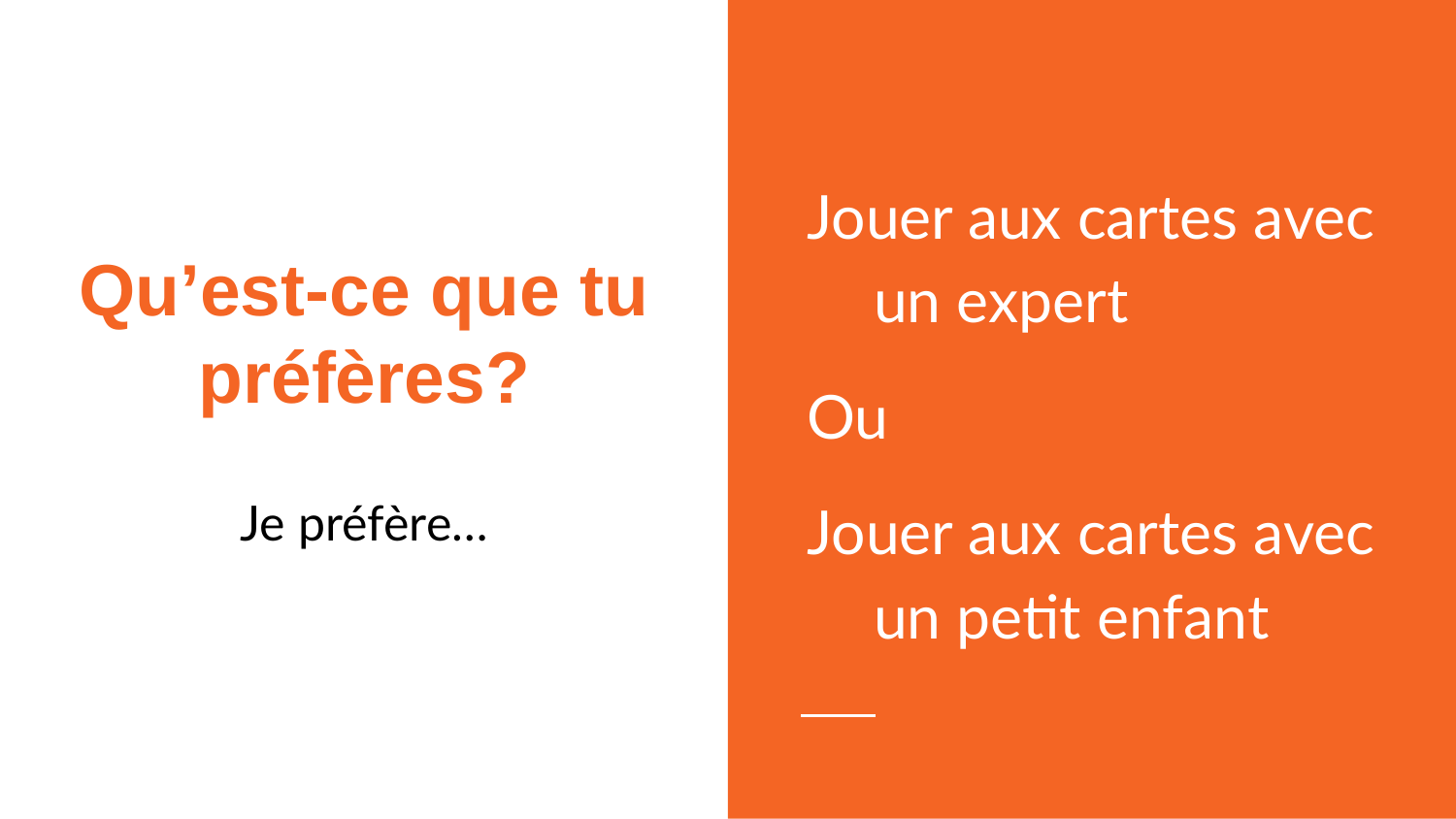

Jouer aux cartes avec un expert
Ou
Jouer aux cartes avec un petit enfant
# Qu’est-ce que tu préfères?
Je préfère…